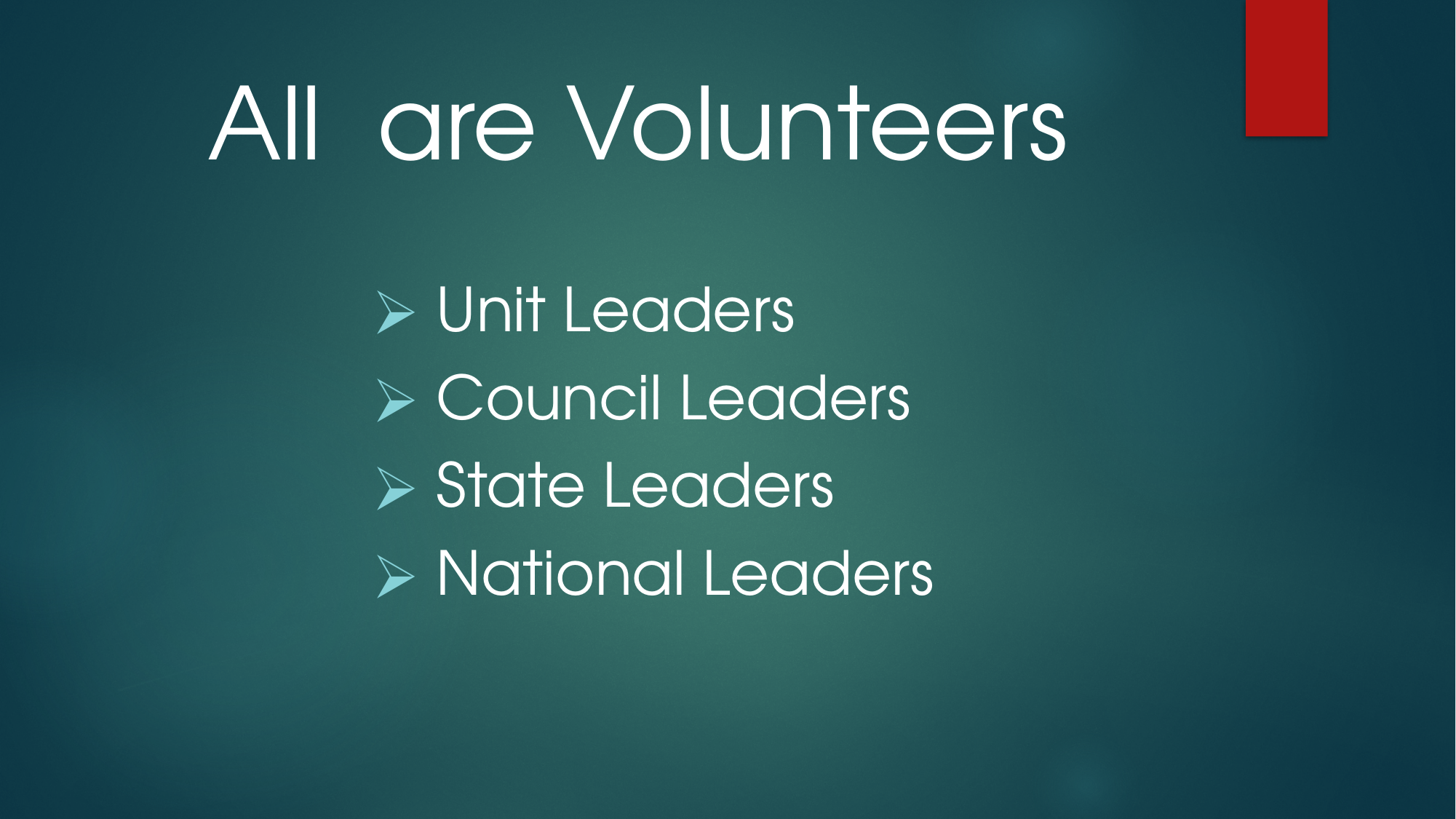

# All  are Volunteers
 Unit Leaders
 Council Leaders
 State Leaders
 National Leaders